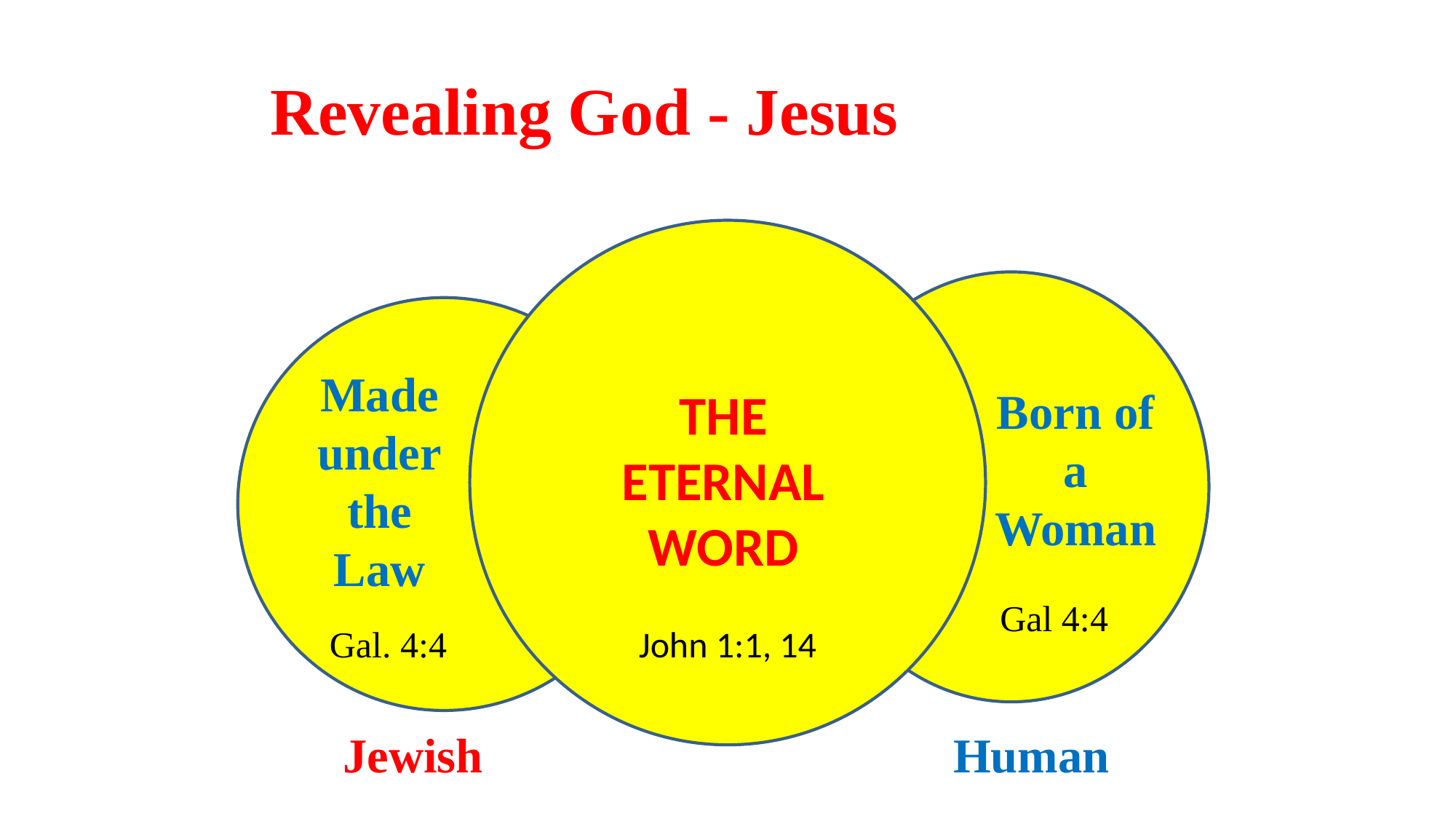

# Revealing God - Jesus

Made under the Law
Born of a Woman
THE ETERNAL WORD
Gal 4:4
Gal. 4:4
John 1:1, 14
Jewish
Human